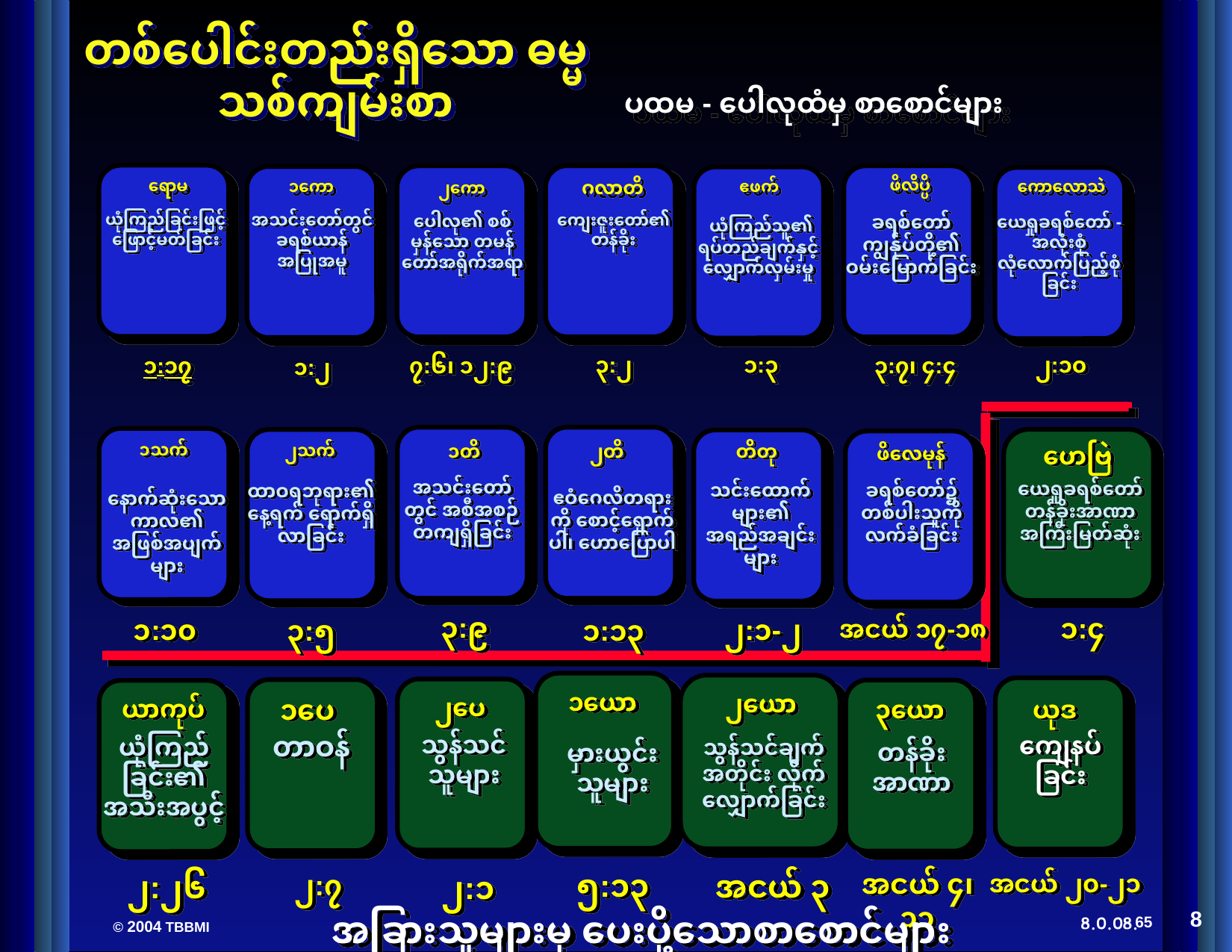

ပထမ - ပေါလုထံမှ စာစောင်များ

ရောမ
ယုံကြည်ခြင်းဖြင့် ဖြောင့်မတ်ခြင်း
၁:၁၇

ဂလာတိ
ကျေးဇူးတော်၏ တန်ခိုး
၃:၂

၂ကော
ပေါလု၏ စစ်မှန်သော တမန်တော်အရိုက်အရာ
၇:၆၊ ၁၂:၉

ဖိလိပ္ပိ
ခရစ်တော် ကျွန်ုပ်တို့၏ ဝမ်းမြောက်ခြင်း
၃:၇၊ ၄:၄

၁ကော
အသင်းတော်တွင် ခရစ်ယာန် အပြုအမူ
၁:၂

ဧဖက်
 ယုံကြည်သူ၏ ရပ်တည်ချက်နှင့် လျှောက်လှမ်းမှု
၁:၃

ကောလောသဲ
ယေရှုခရစ်တော် - အလုံးစုံ လုံလောက်ပြည့်စုံခြင်း
၂:၁၀

၁တိ
အသင်းတော်တွင် အစီအစဉ်တကျရှိခြင်း
၃:၉

၂တိ
ဧဝံဂေလိတရားကို စောင့်ရှောက်ပါ၊ ဟောပြောပါ
၁:၁၃

၁သက်
နောက်ဆုံးသောကာလ၏ အဖြစ်အပျက်များ
၁:၁၀

ဟေဗြဲ
ယေရှုခရစ်တော် တန်ခိုးအာဏာ အကြီးမြတ်ဆုံး
၁:၄

၂သက်
ထာဝရဘုရား၏ နေ့ရက် ရောက်ရှိလာခြင်း
၃:၅

တိတု
သင်းထောက်များ၏ အရည်အချင်းများ
၂:၁-၂

ဖိလေမုန်
ခရစ်တော်၌ တစ်ပါးသူကို လက်ခံခြင်း
အငယ် ၁၇-၁၈

၁ယော
မှားယွင်းသူများ
၅:၁၃

၂ယော
သွန်သင်ချက်အတိုင်း လိုက်လျှောက်ခြင်း
အငယ် ၃

ယုဒ
ကျေနပ်ခြင်း
အငယ် ၂၀-၂၁

၂ပေ
သွန်သင်သူများ
၂:၁

၁ပေ
တာဝန်
၂:၇

၃ယော
တန်ခိုးအာဏာ
အငယ် ၄၊ ၁၁

ယာကုပ်
ယုံကြည်ခြင်း၏ အသီးအပွင့်
၂:၂၆

8
အခြားသူများမှ ပေးပို့သောစာစောင်များ

65